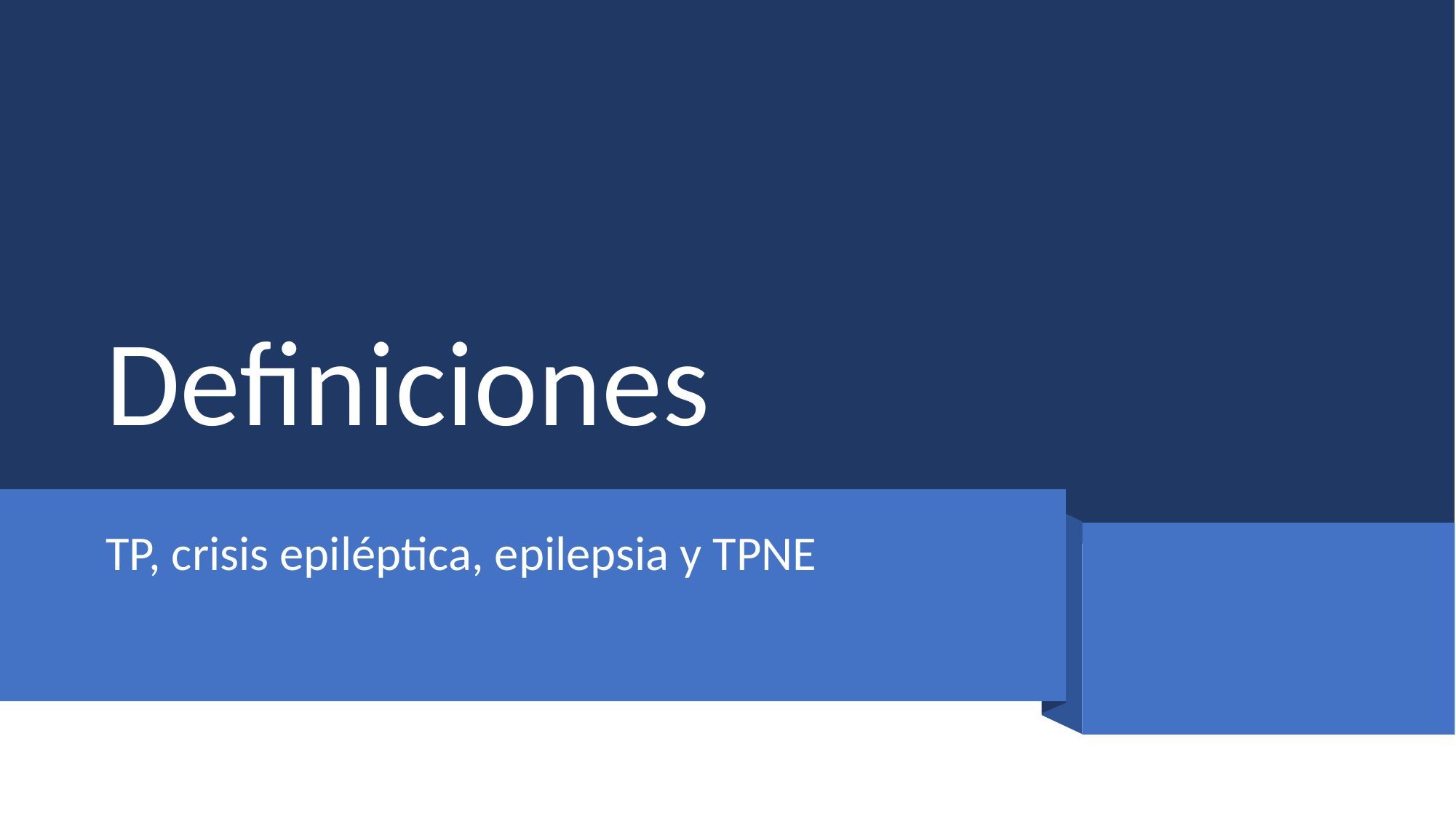

# Definiciones

TP, crisis epiléptica, epilepsia y TPNE